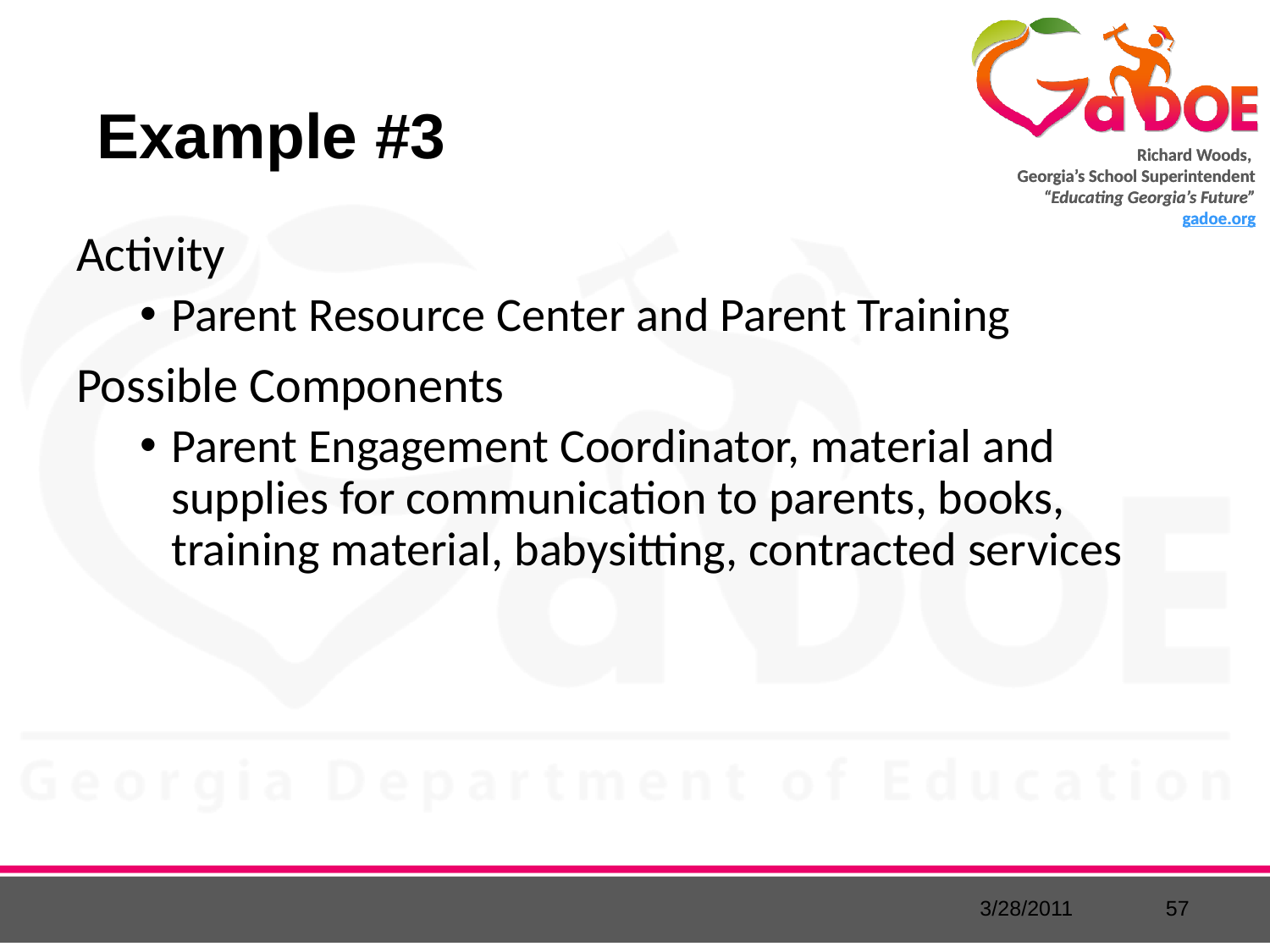

# Example #3
Activity
Parent Resource Center and Parent Training
Possible Components
Parent Engagement Coordinator, material and supplies for communication to parents, books, training material, babysitting, contracted services
3/28/2011
57